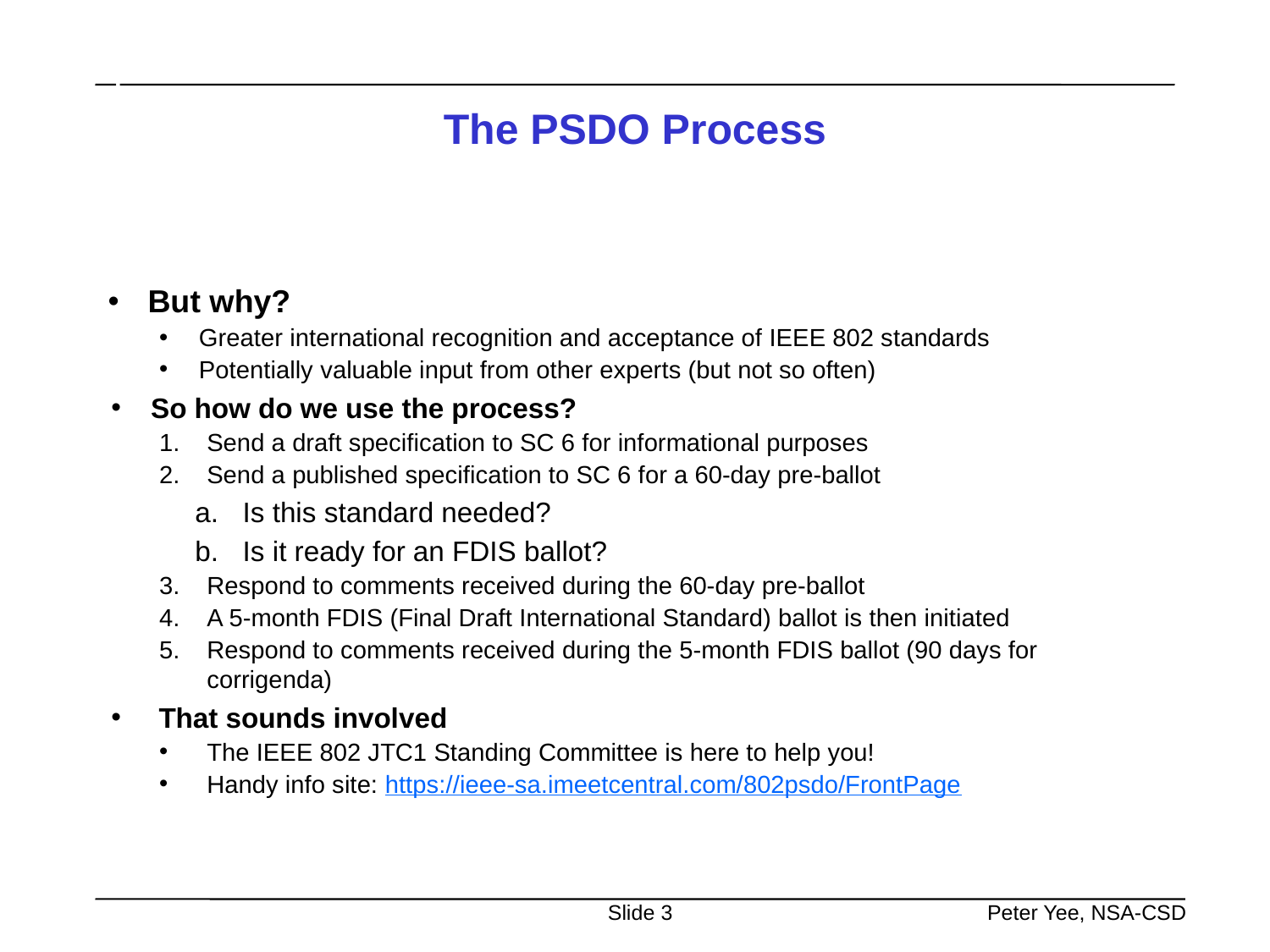

# The PSDO Process
But why?
Greater international recognition and acceptance of IEEE 802 standards
Potentially valuable input from other experts (but not so often)
So how do we use the process?
Send a draft specification to SC 6 for informational purposes
Send a published specification to SC 6 for a 60-day pre-ballot
Is this standard needed?
Is it ready for an FDIS ballot?
Respond to comments received during the 60-day pre-ballot
A 5-month FDIS (Final Draft International Standard) ballot is then initiated
Respond to comments received during the 5-month FDIS ballot (90 days for corrigenda)
That sounds involved
The IEEE 802 JTC1 Standing Committee is here to help you!
Handy info site: https://ieee-sa.imeetcentral.com/802psdo/FrontPage

Slide 3
Peter Yee, NSA-CSD